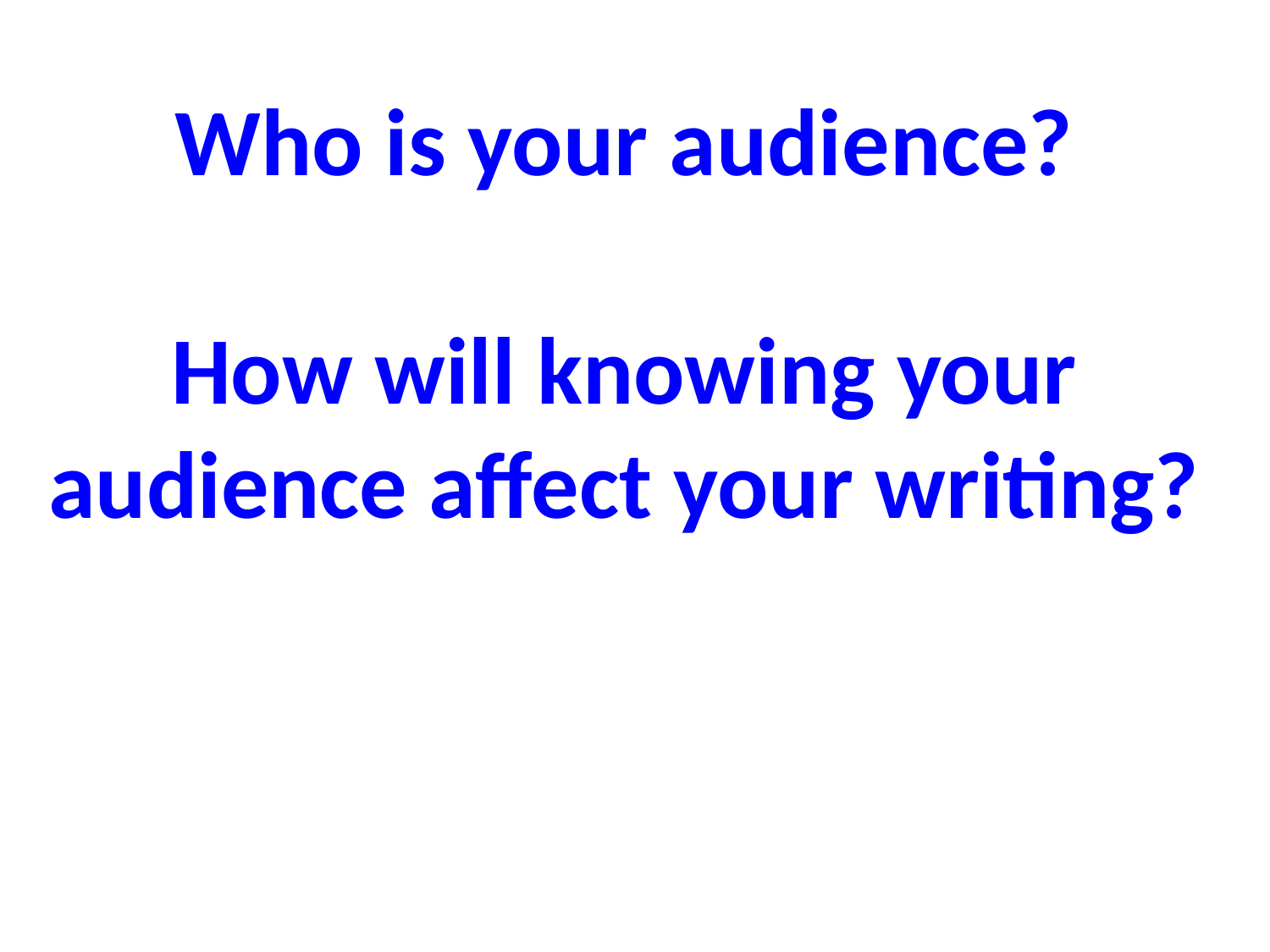

Who is your audience?

How will knowing your audience affect your writing?